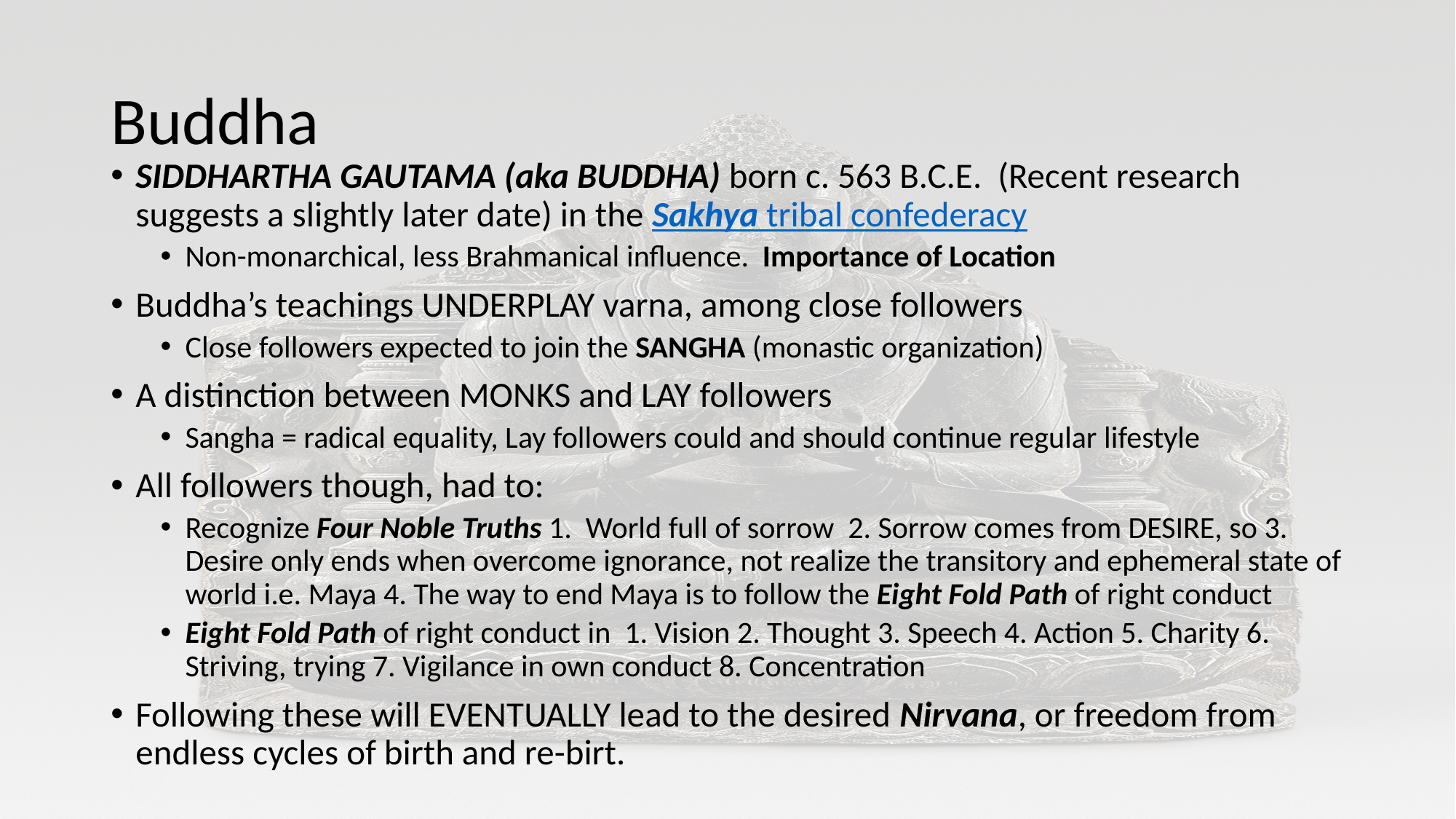

# Buddha
SIDDHARTHA GAUTAMA (aka BUDDHA) born c. 563 B.C.E.  (Recent research suggests a slightly later date) in the Sakhya tribal confederacy
Non-monarchical, less Brahmanical influence.  Importance of Location
Buddha’s teachings UNDERPLAY varna, among close followers
Close followers expected to join the SANGHA (monastic organization)
A distinction between MONKS and LAY followers
Sangha = radical equality, Lay followers could and should continue regular lifestyle
All followers though, had to:
Recognize Four Noble Truths 1.  World full of sorrow  2. Sorrow comes from DESIRE, so 3. Desire only ends when overcome ignorance, not realize the transitory and ephemeral state of world i.e. Maya 4. The way to end Maya is to follow the Eight Fold Path of right conduct
Eight Fold Path of right conduct in  1. Vision 2. Thought 3. Speech 4. Action 5. Charity 6. Striving, trying 7. Vigilance in own conduct 8. Concentration
Following these will EVENTUALLY lead to the desired Nirvana, or freedom from endless cycles of birth and re-birt.